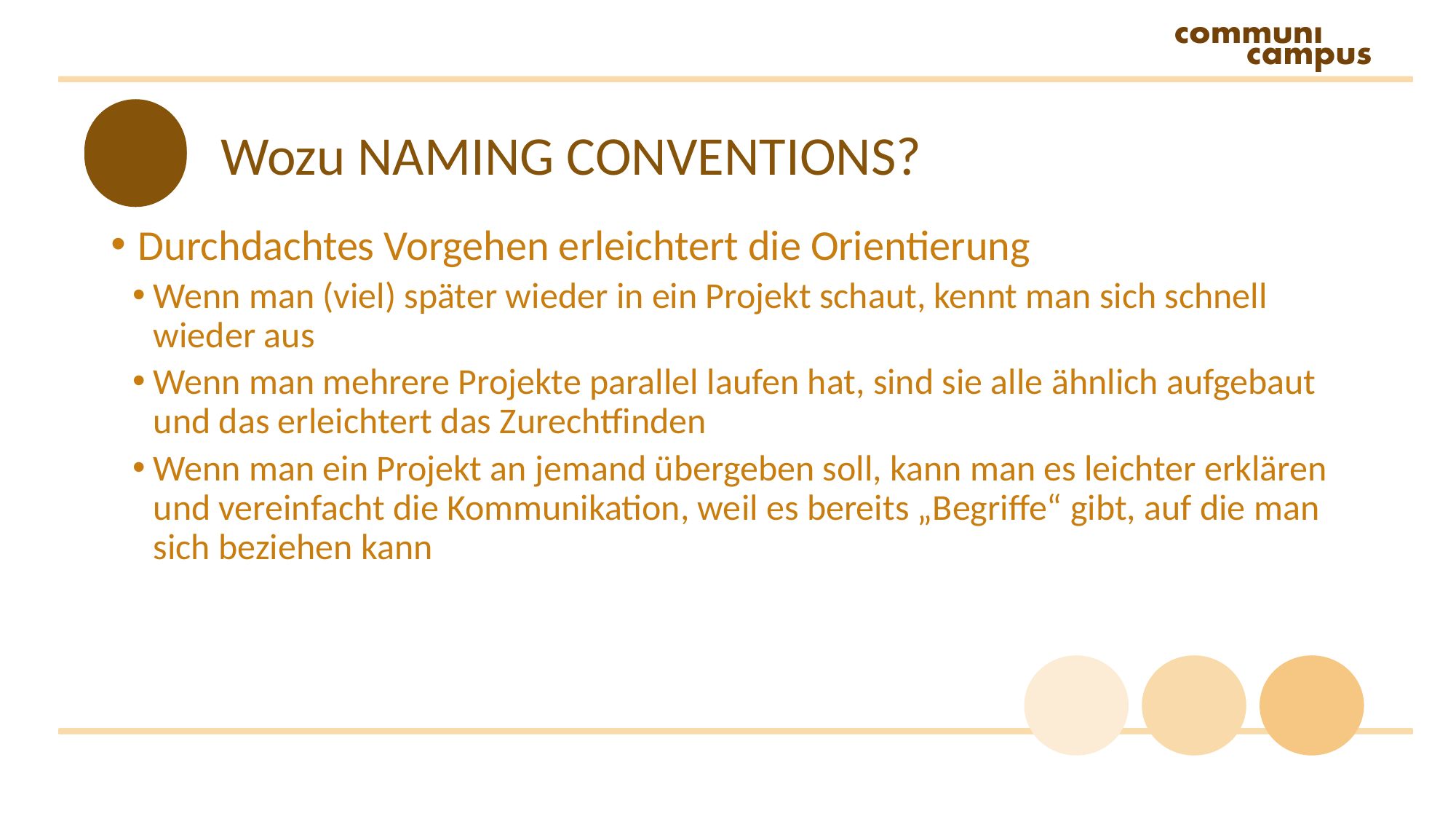

# Wozu NAMING CONVENTIONS?
Durchdachtes Vorgehen erleichtert die Orientierung
Wenn man (viel) später wieder in ein Projekt schaut, kennt man sich schnell wieder aus
Wenn man mehrere Projekte parallel laufen hat, sind sie alle ähnlich aufgebaut und das erleichtert das Zurechtfinden
Wenn man ein Projekt an jemand übergeben soll, kann man es leichter erklären und vereinfacht die Kommunikation, weil es bereits „Begriffe“ gibt, auf die man sich beziehen kann